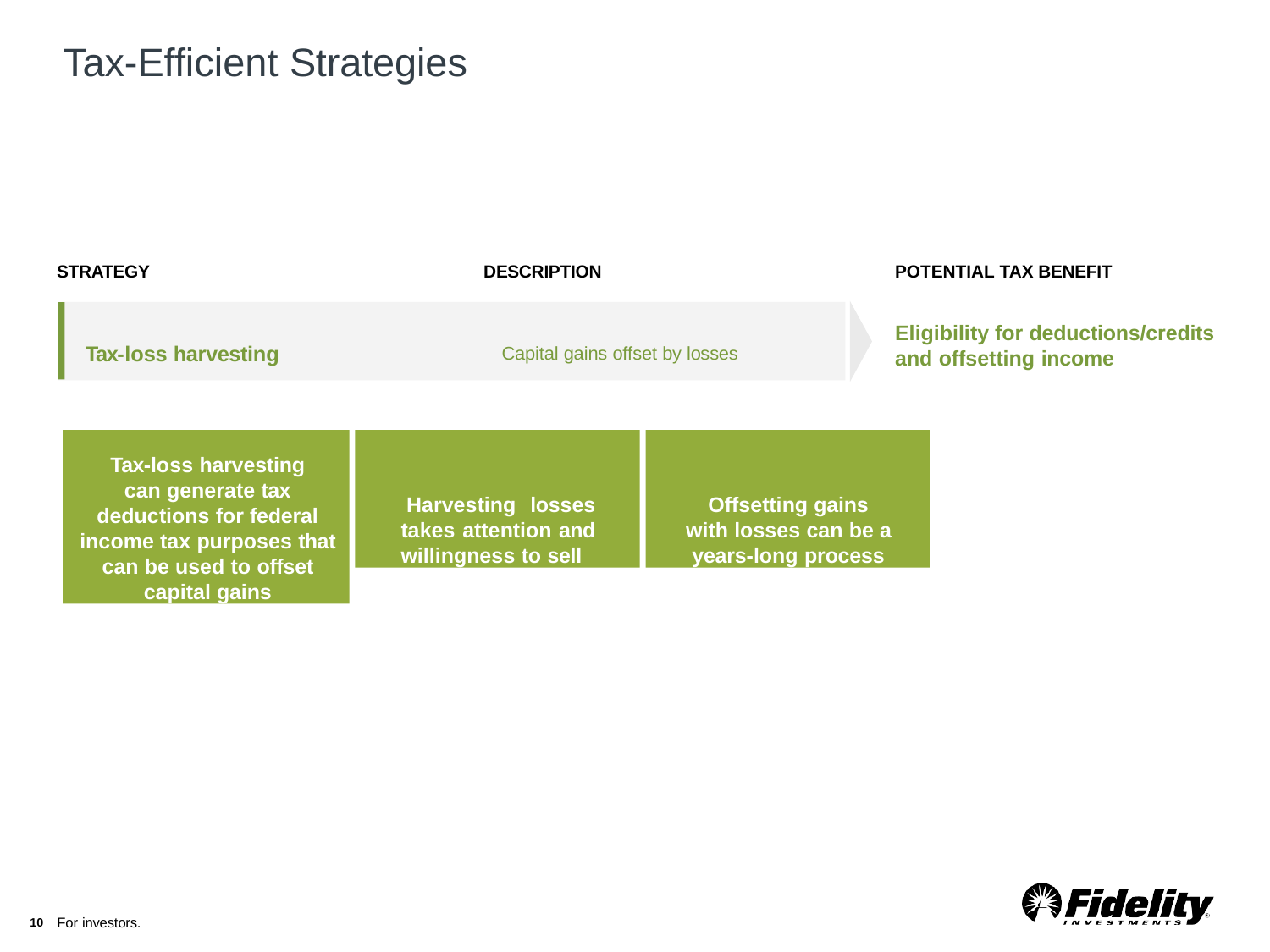

# Tax-Efficient Strategies
STRATEGY
DESCRIPTION
POTENTIAL TAX BENEFIT

Eligibility for deductions/credits and offsetting income
Tax-loss harvesting	Capital gains offset by losses

Tax-loss harvesting can generate tax deductions for federal
income tax purposes that can be used to offset capital gains

Harvesting losses takes attention and willingness to sell

Offsetting gains with losses can be a years-long process

10 For investors.